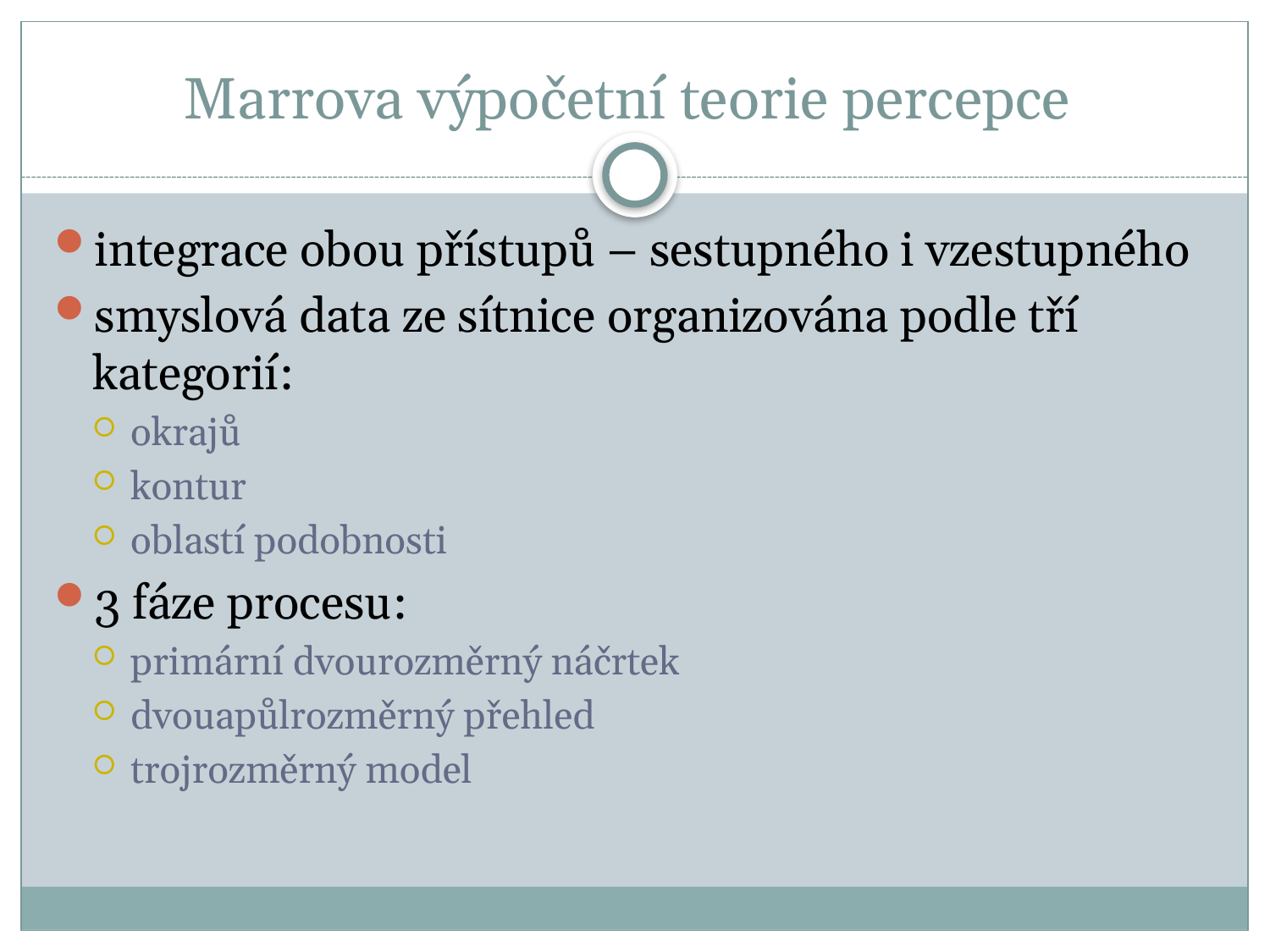

# Marrova výpočetní teorie percepce
integrace obou přístupů – sestupného i vzestupného
smyslová data ze sítnice organizována podle tří kategorií:
okrajů
kontur
oblastí podobnosti
3 fáze procesu:
primární dvourozměrný náčrtek
dvouapůlrozměrný přehled
trojrozměrný model